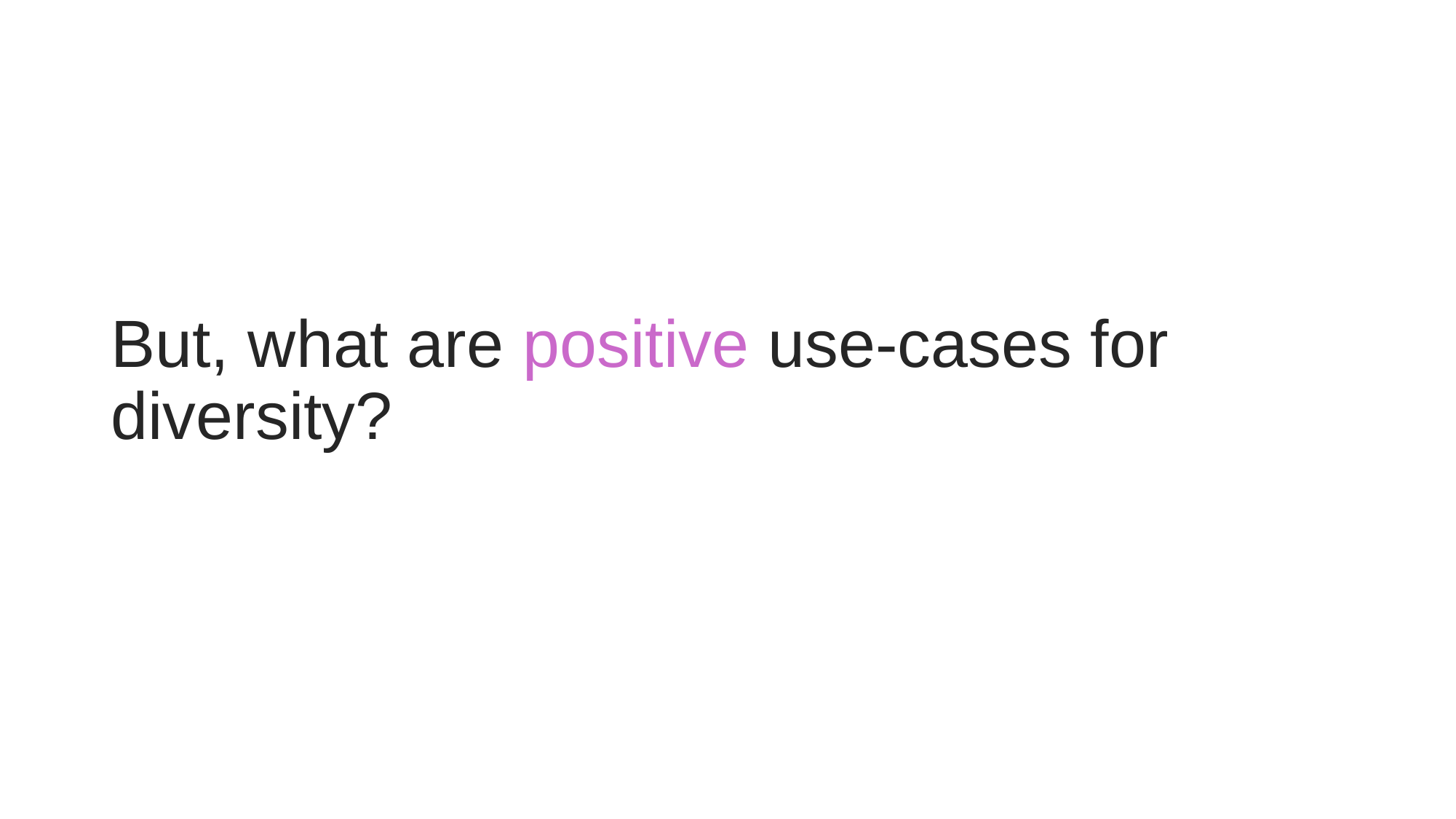

# But, what are positive use-cases for diversity?